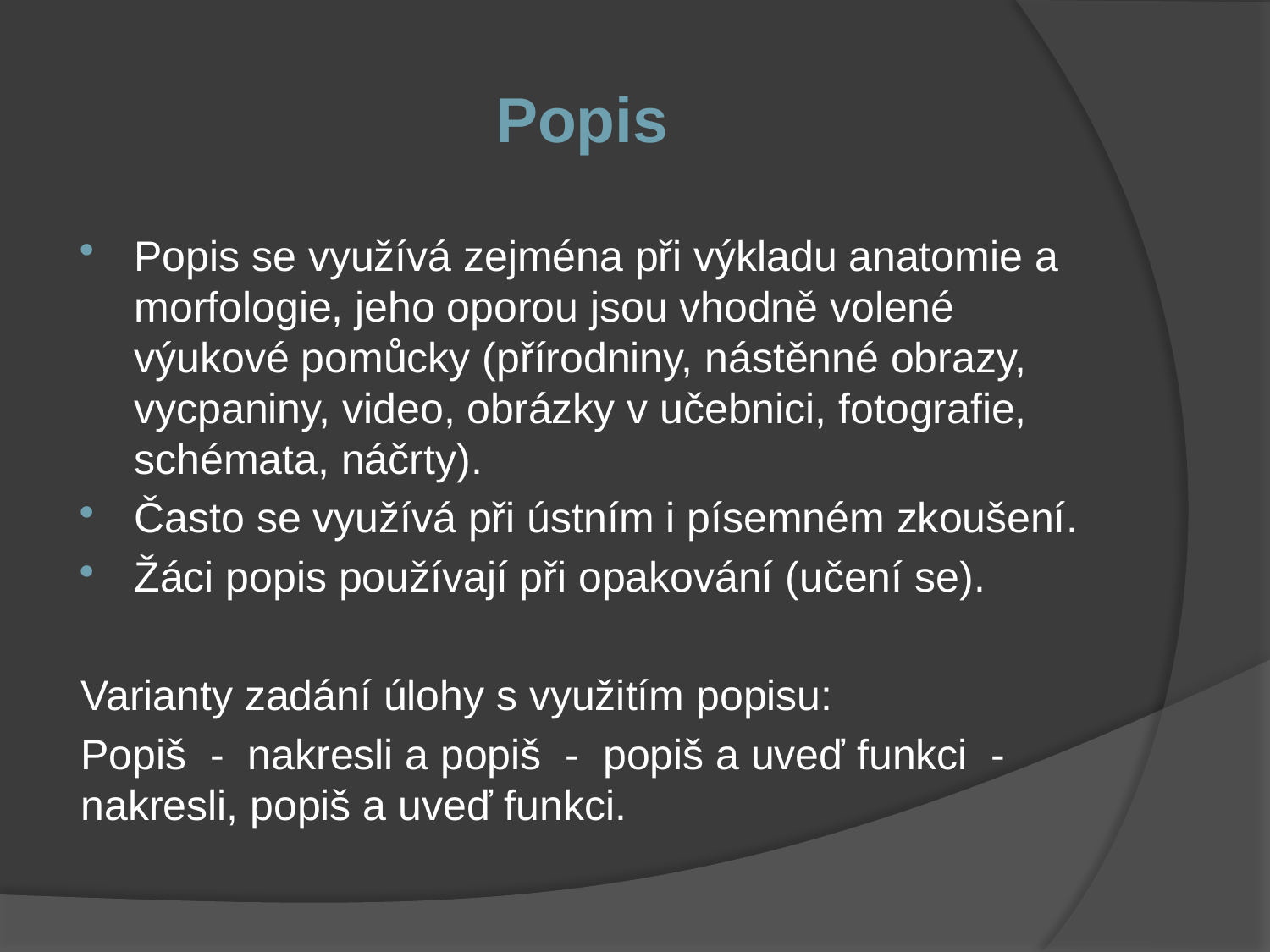

# Popis
Popis se využívá zejména při výkladu anatomie a morfologie, jeho oporou jsou vhodně volené výukové pomůcky (přírodniny, nástěnné obrazy, vycpaniny, video, obrázky v učebnici, fotografie, schémata, náčrty).
Často se využívá při ústním i písemném zkoušení.
Žáci popis používají při opakování (učení se).

Varianty zadání úlohy s využitím popisu:
Popiš  -  nakresli a popiš  -  popiš a uveď funkci  -  nakresli, popiš a uveď funkci.